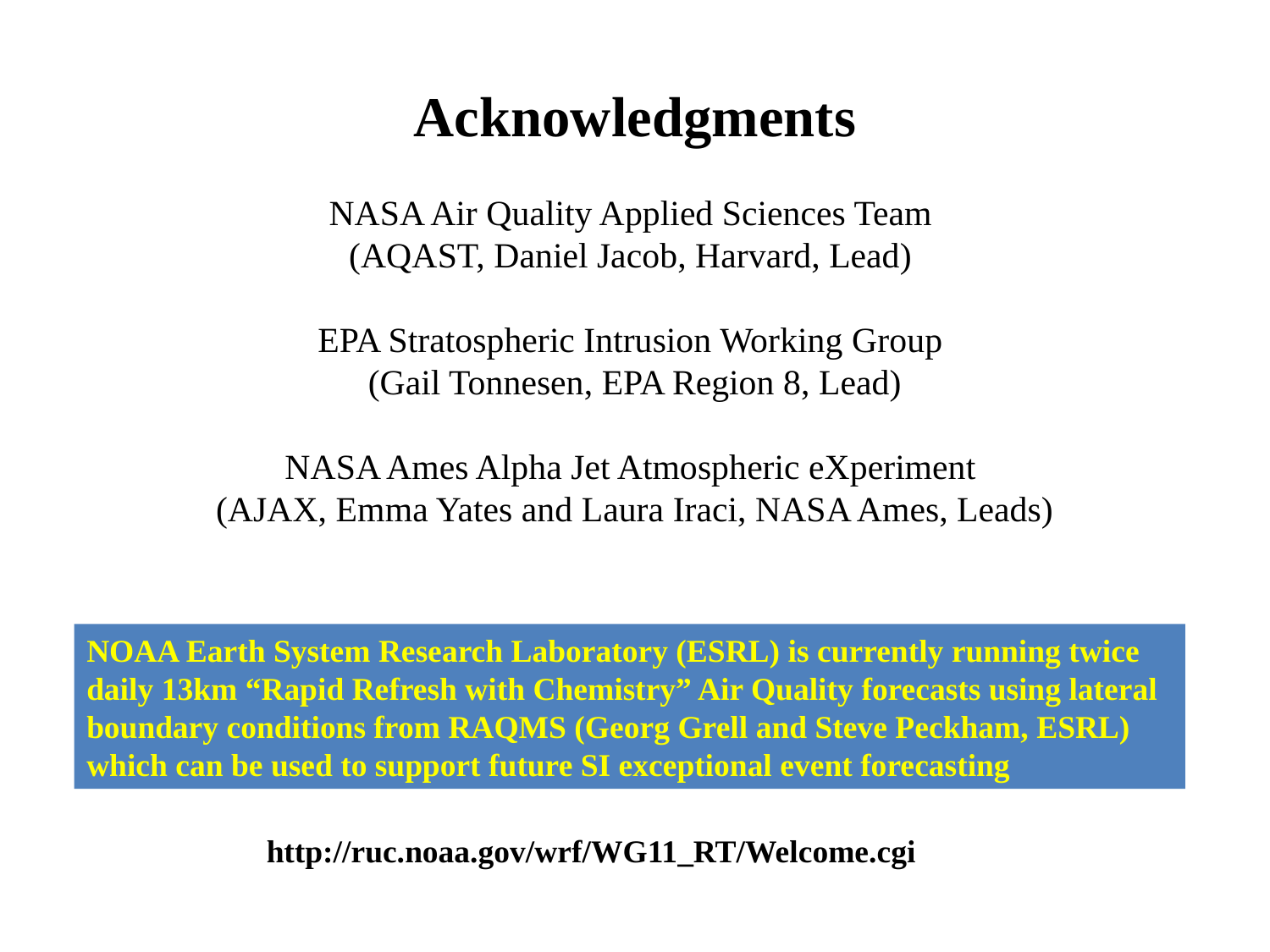

Acknowledgments

NASA Air Quality Applied Sciences Team
(AQAST, Daniel Jacob, Harvard, Lead)

EPA Stratospheric Intrusion Working Group
(Gail Tonnesen, EPA Region 8, Lead)

NASA Ames Alpha Jet Atmospheric eXperiment
(AJAX, Emma Yates and Laura Iraci, NASA Ames, Leads)

NOAA Earth System Research Laboratory (ESRL) is currently running twice daily 13km “Rapid Refresh with Chemistry” Air Quality forecasts using lateral boundary conditions from RAQMS (Georg Grell and Steve Peckham, ESRL) which can be used to support future SI exceptional event forecasting
http://ruc.noaa.gov/wrf/WG11_RT/Welcome.cgi